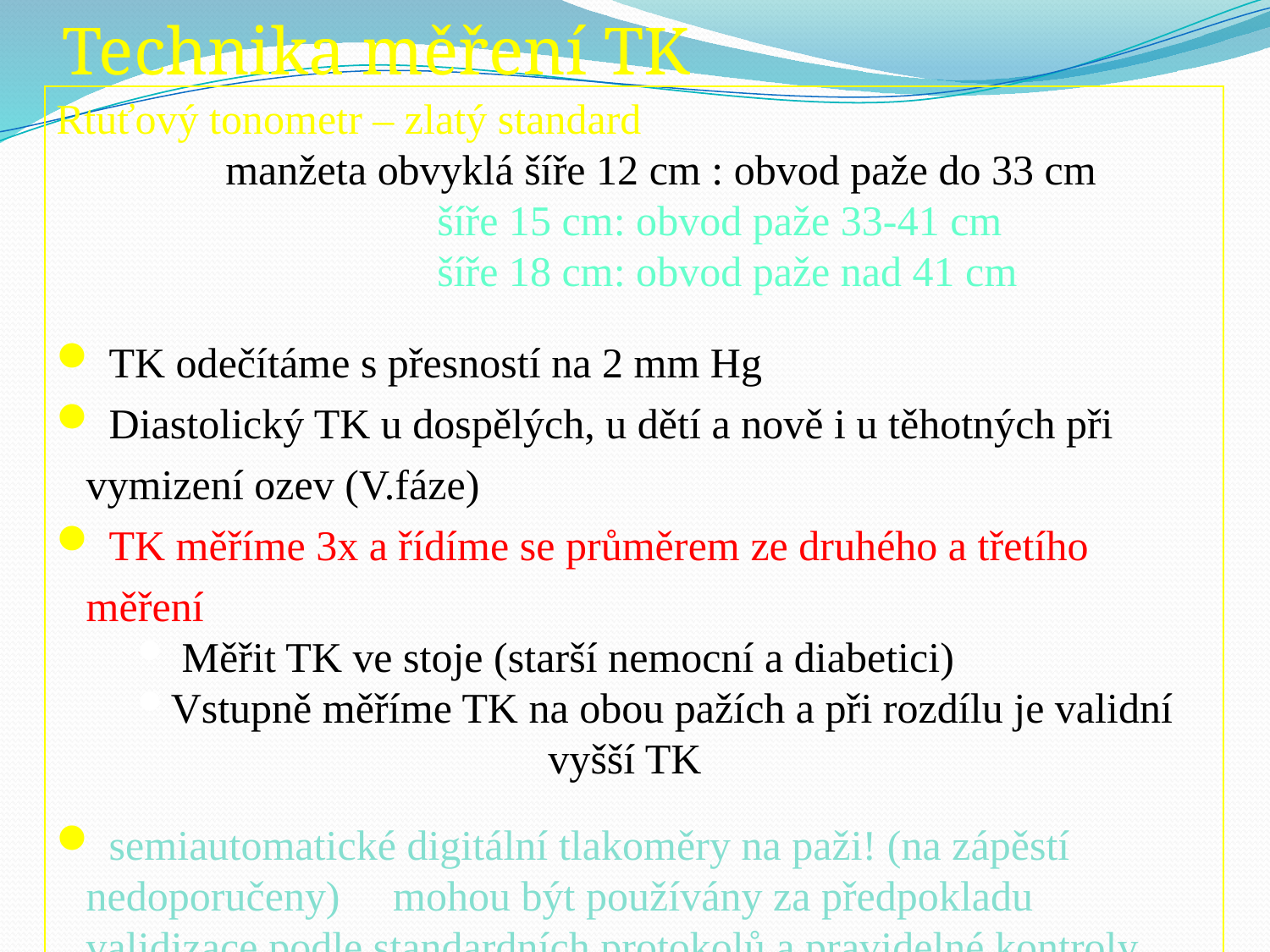

Technika měření TK
Rtuťový tonometr – zlatý standard
                manžeta obvyklá šíře 12 cm : obvod paže do 33 cm
                                    šíře 15 cm: obvod paže 33-41 cm
                                    šíře 18 cm: obvod paže nad 41 cm

 TK odečítáme s přesností na 2 mm Hg
 Diastolický TK u dospělých, u dětí a nově i u těhotných při vymizení ozev (V.fáze)
 TK měříme 3x a řídíme se průměrem ze druhého a třetího měření
 Měřit TK ve stoje (starší nemocní a diabetici)
Vstupně měříme TK na obou pažích a při rozdílu je validní 			vyšší TK

 semiautomatické digitální tlakoměry na paži! (na zápěstí nedoporučeny)     mohou být používány za předpokladu validizace podle standardních protokolů a pravidelné kontroly jejich přesnosti,